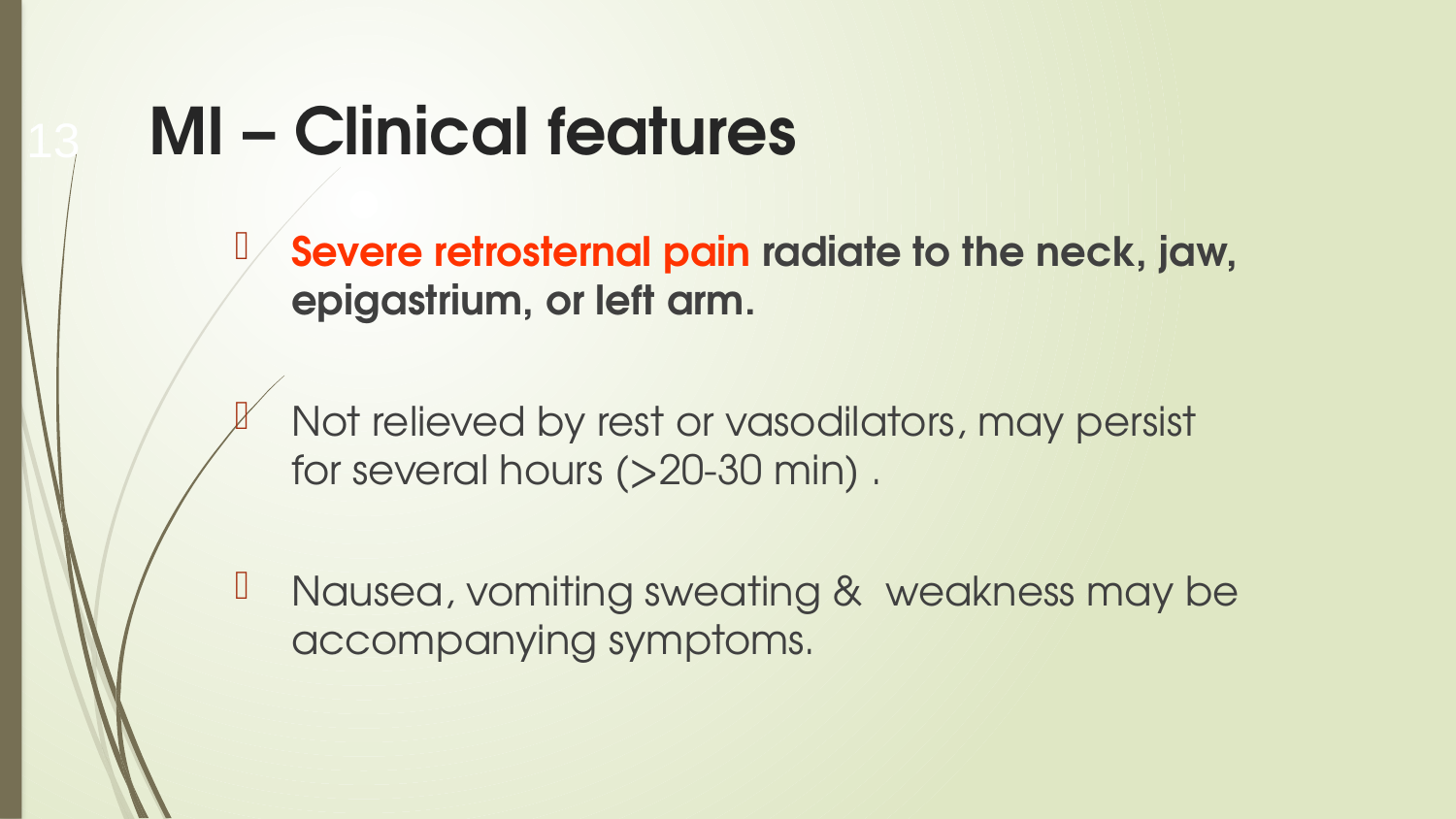

13
# MI – Clinical features
Severe retrosternal pain radiate to the neck, jaw, epigastrium, or left arm.

Not relieved by rest or vasodilators, may persist for several hours (>20-30 min) .

Nausea, vomiting sweating &  weakness may be accompanying symptoms.